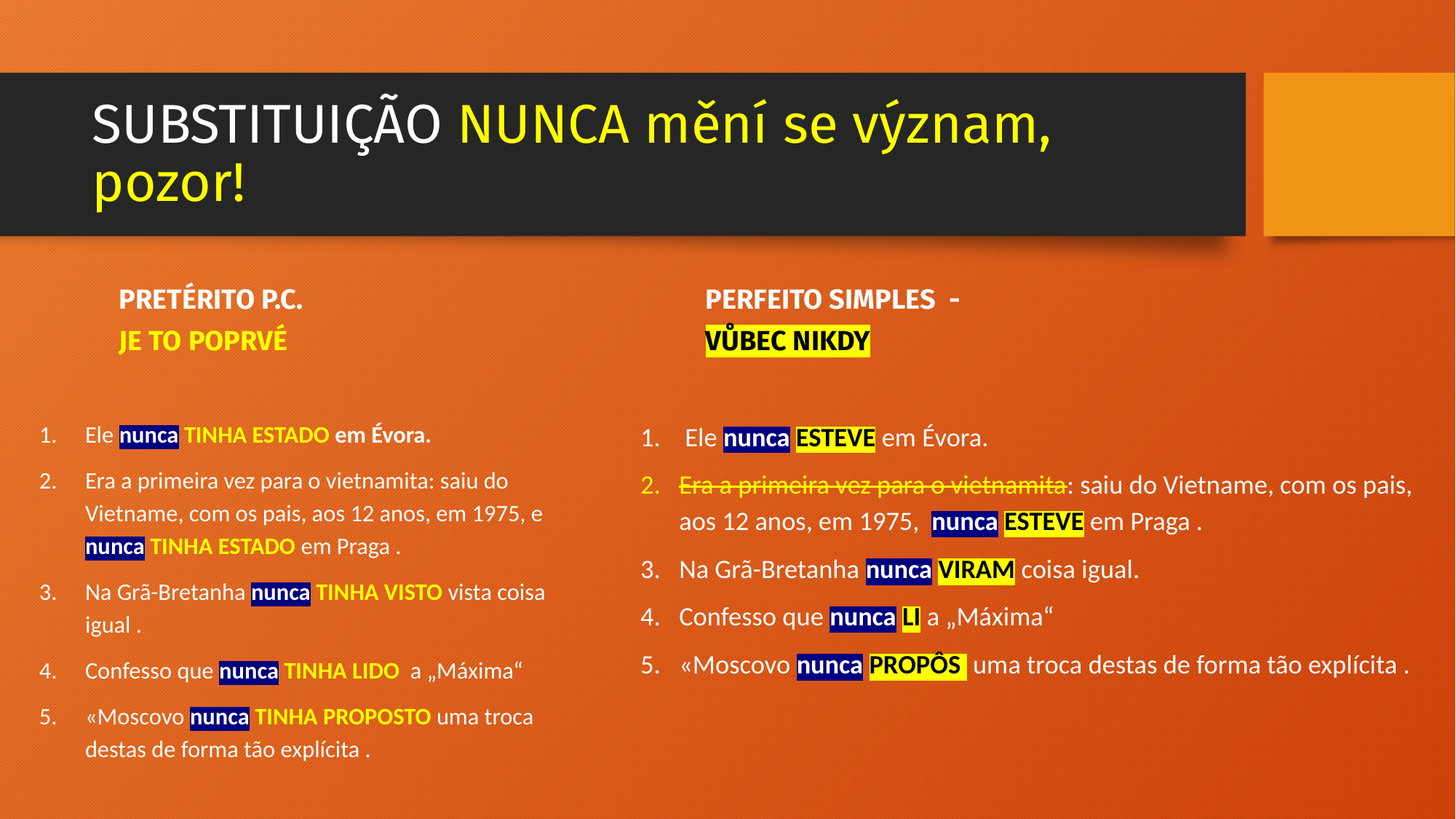

# SUBSTITUIÇÃO NUNCA mění se význam, pozor!
PRETÉRITO P.C.
JE TO POPRVÉ
PERFEITO SIMPLES  -
VŮBEC NIKDY
Ele nunca TINHA ESTADO em Évora.
Era a primeira vez para o vietnamita: saiu do Vietname, com os pais, aos 12 anos, em 1975, e nunca TINHA ESTADO em Praga .
Na Grã-Bretanha nunca TINHA VISTO vista coisa igual .
Confesso que nunca TINHA LIDO  a „Máxima“
«Moscovo nunca TINHA PROPOSTO uma troca destas de forma tão explícita .
 Ele nunca ESTEVE em Évora.
Era a primeira vez para o vietnamita: saiu do Vietname, com os pais, aos 12 anos, em 1975,  nunca ESTEVE em Praga .
Na Grã-Bretanha nunca VIRAM coisa igual.
Confesso que nunca LI a „Máxima“
«Moscovo nunca PROPÔS  uma troca destas de forma tão explícita .